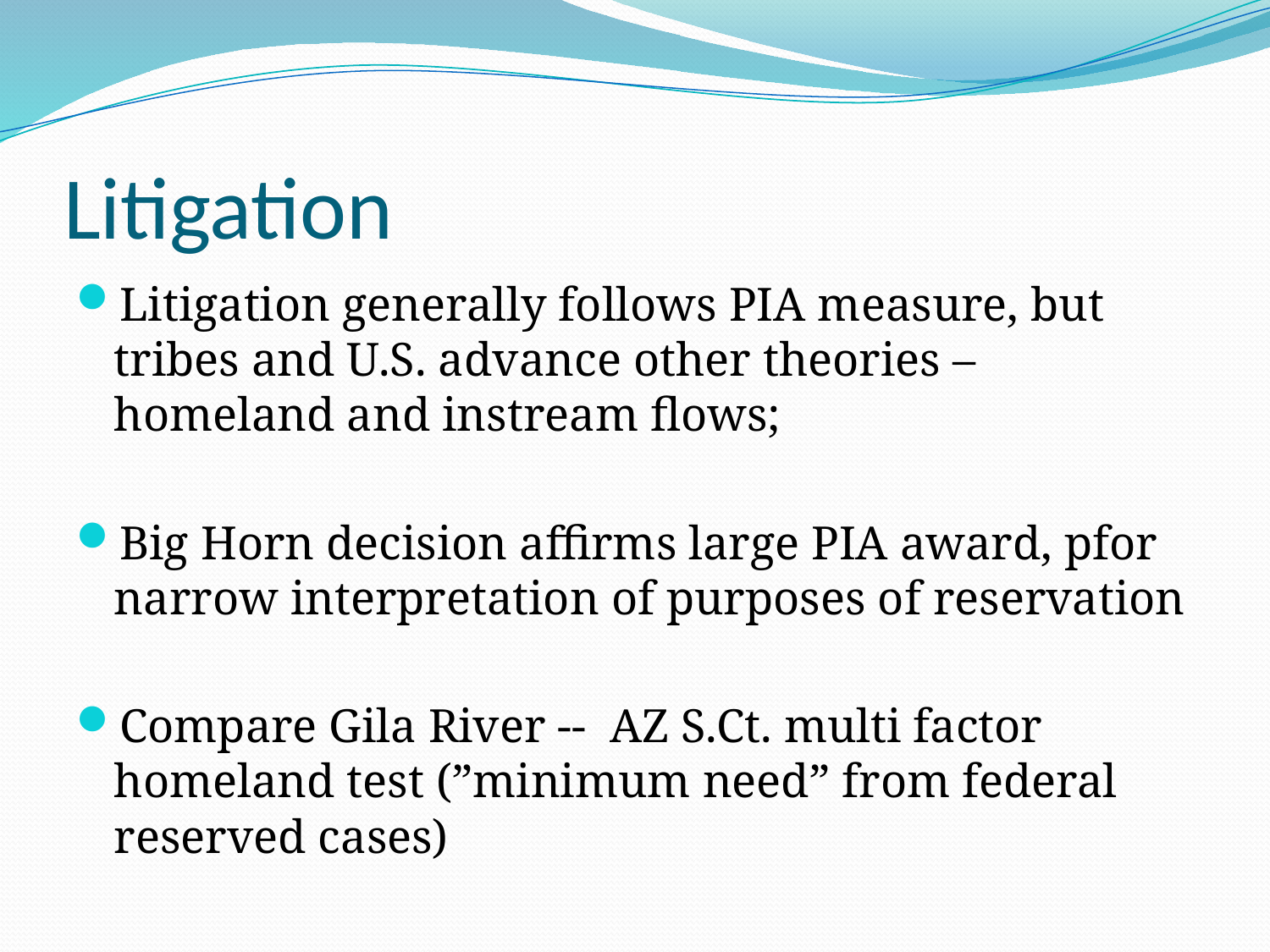

# Litigation
Litigation generally follows PIA measure, but tribes and U.S. advance other theories – homeland and instream flows;

Big Horn decision affirms large PIA award, pfor narrow interpretation of purposes of reservation

Compare Gila River --  AZ S.Ct. multi factor homeland test (”minimum need” from federal reserved cases)